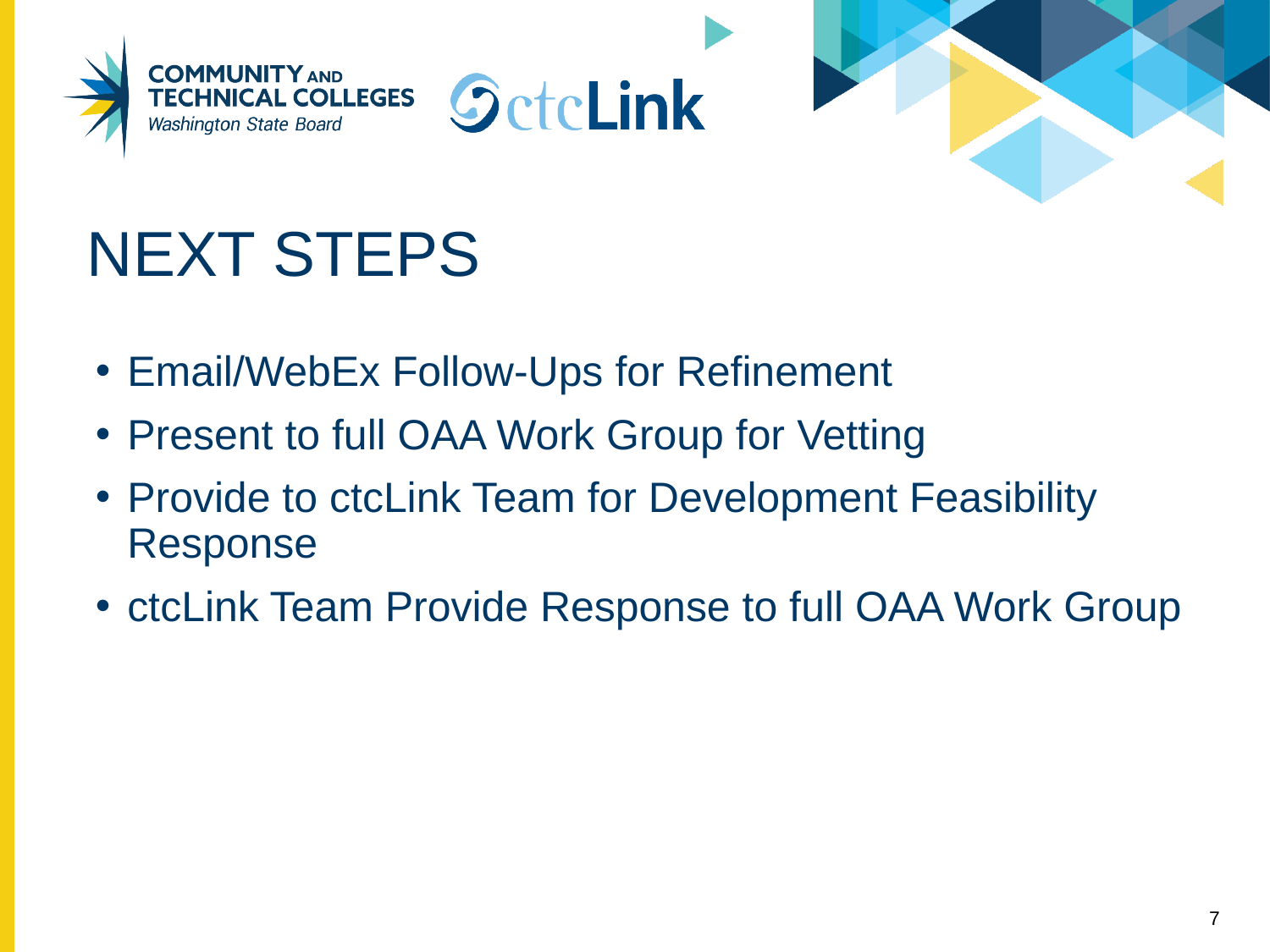

# Next Steps
Email/WebEx Follow-Ups for Refinement
Present to full OAA Work Group for Vetting
Provide to ctcLink Team for Development Feasibility Response
ctcLink Team Provide Response to full OAA Work Group

7